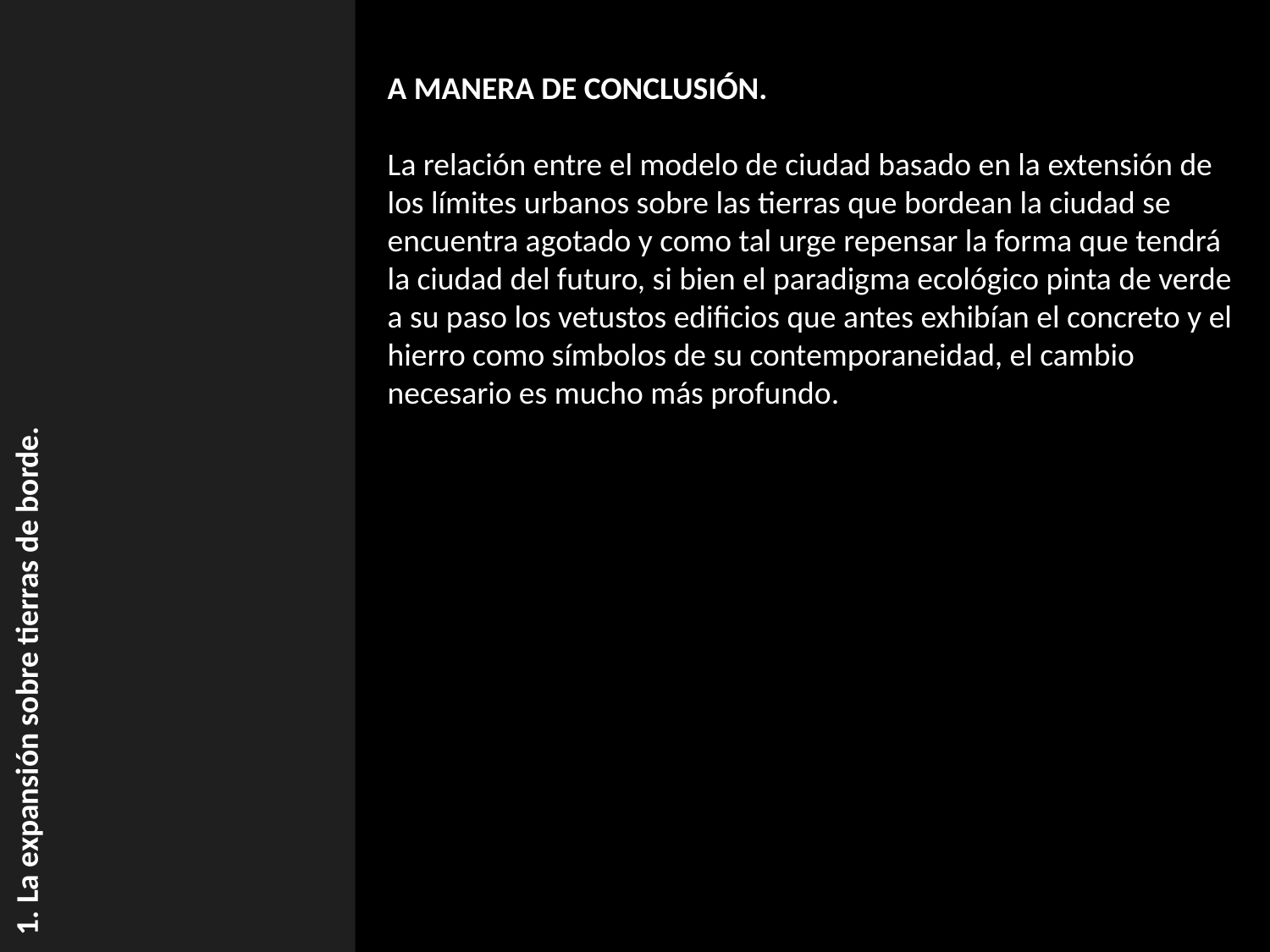

A MANERA DE CONCLUSIÓN.

La relación entre el modelo de ciudad basado en la extensión de los límites urbanos sobre las tierras que bordean la ciudad se encuentra agotado y como tal urge repensar la forma que tendrá la ciudad del futuro, si bien el paradigma ecológico pinta de verde a su paso los vetustos edificios que antes exhibían el concreto y el hierro como símbolos de su contemporaneidad, el cambio necesario es mucho más profundo.
1. La expansión sobre tierras de borde.